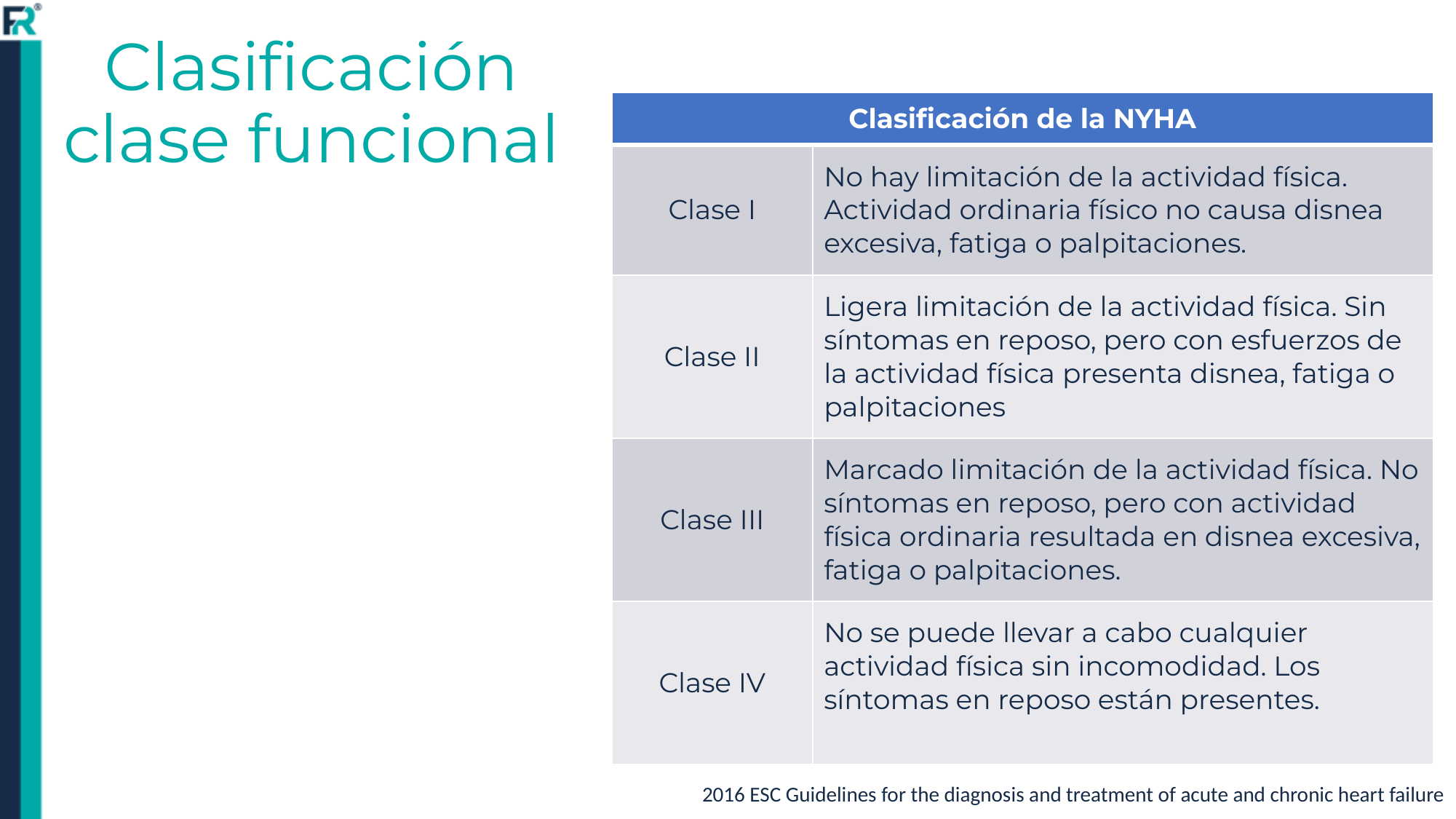

# Clasificación clase funcional
| Clasificación de la NYHA |  |
| --- | --- |
| Clase I | No hay limitación de la actividad física. Actividad ordinaria físico no causa disnea excesiva, fatiga o palpitaciones. |
| Clase II | Ligera limitación de la actividad física. Sin síntomas en reposo, pero con esfuerzos de la actividad física presenta disnea, fatiga o palpitaciones |
| Clase III | Marcado limitación de la actividad física. No síntomas en reposo, pero con actividad física ordinaria resultada en disnea excesiva, fatiga o palpitaciones. |
| Clase IV | No se puede llevar a cabo cualquier actividad física sin incomodidad. Los síntomas en reposo están presentes. |
2016 ESC Guidelines for the diagnosis and treatment of acute and chronic heart failure